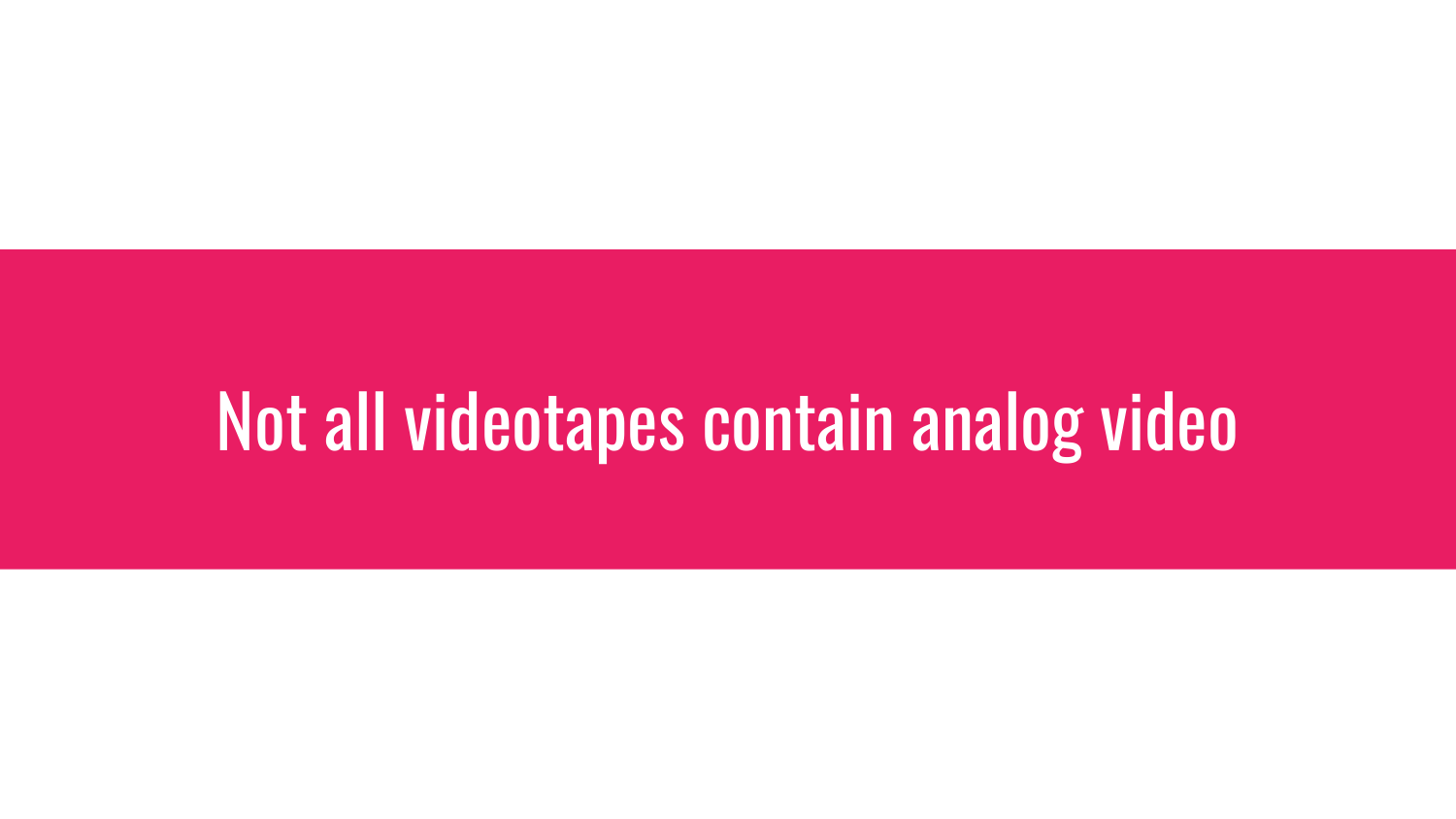

# Not all videotapes contain analog video